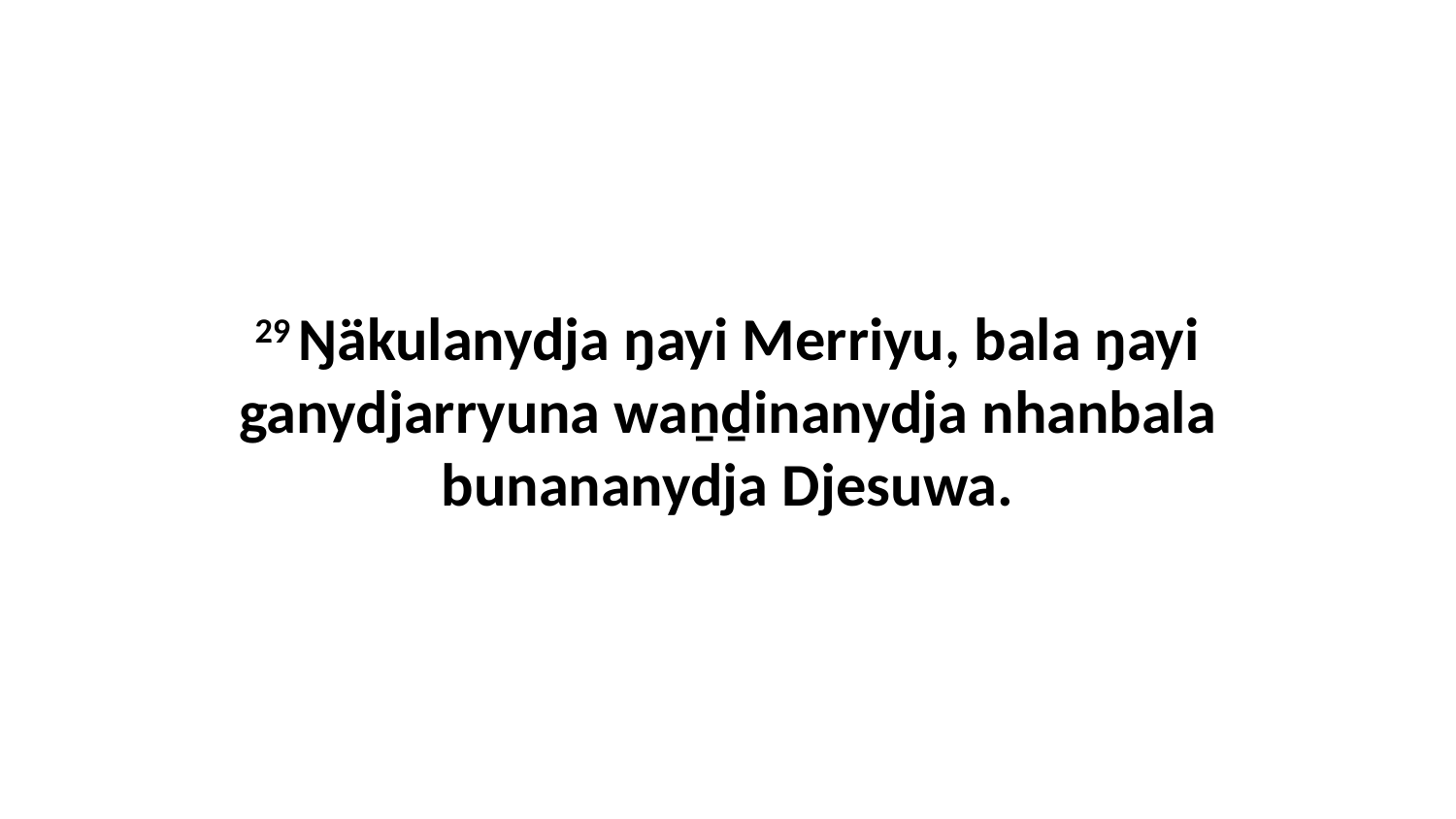

29 Ŋäkulanydja ŋayi Merriyu, bala ŋayi ganydjarryuna waṉḏinanydja nhanbala bunananydja Djesuwa.